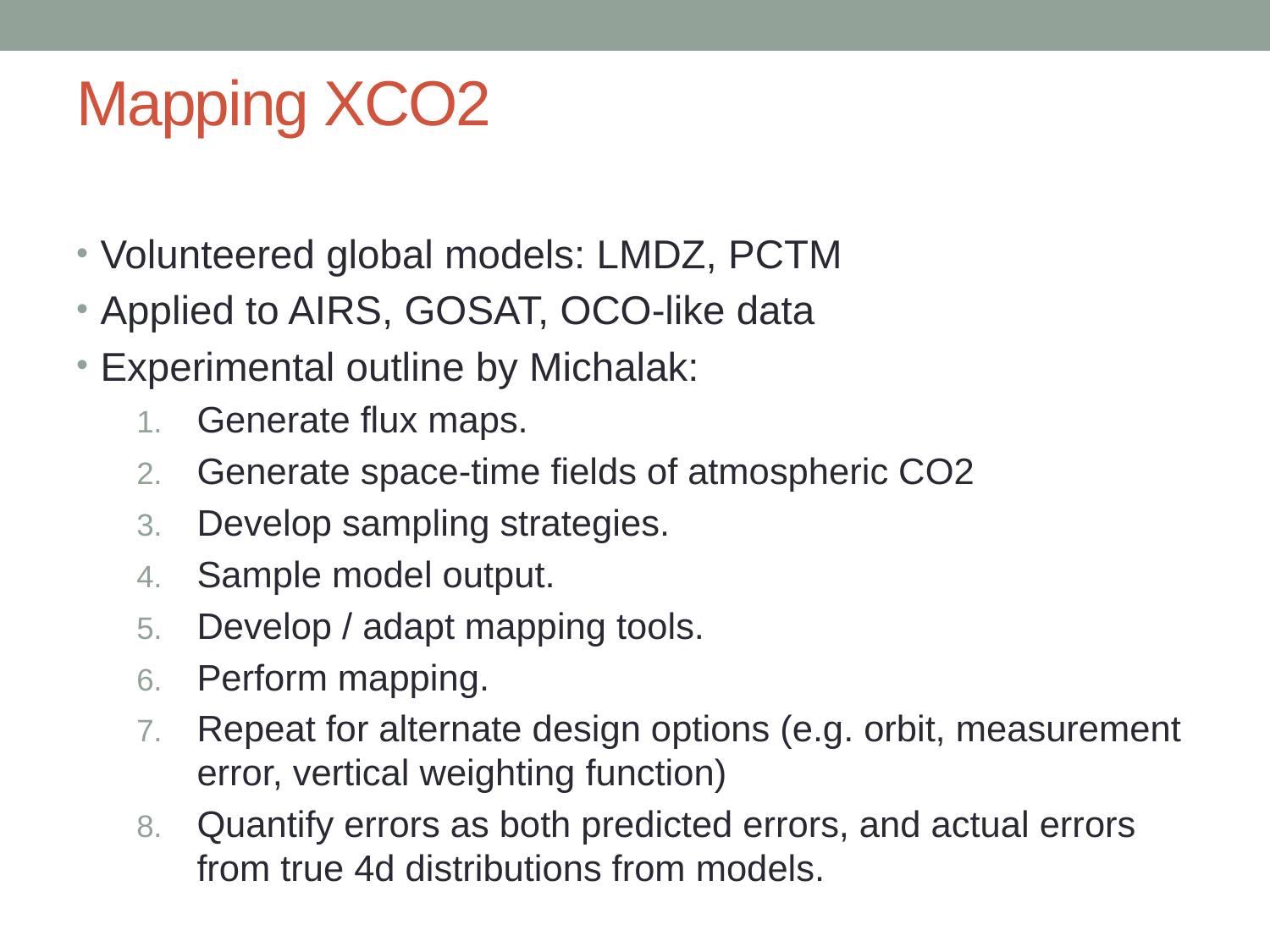

# Mapping XCO2
Volunteered global models: LMDZ, PCTM
Applied to AIRS, GOSAT, OCO-like data
Experimental outline by Michalak:
Generate flux maps.
Generate space-time fields of atmospheric CO2
Develop sampling strategies.
Sample model output.
Develop / adapt mapping tools.
Perform mapping.
Repeat for alternate design options (e.g. orbit, measurement error, vertical weighting function)
Quantify errors as both predicted errors, and actual errors from true 4d distributions from models.